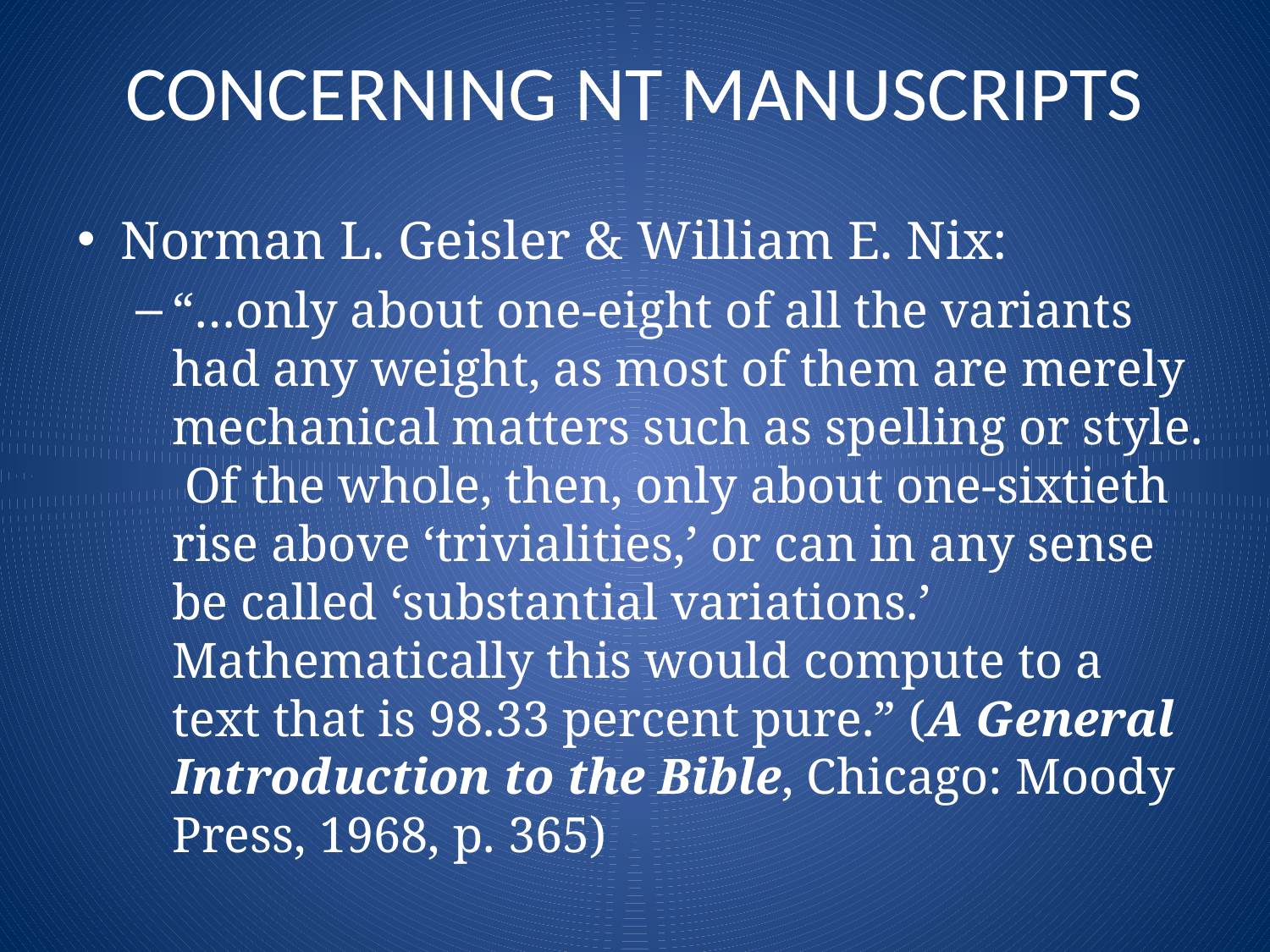

# CONCERNING NT MANUSCRIPTS
Norman L. Geisler & William E. Nix:
“…only about one-eight of all the variants had any weight, as most of them are merely mechanical matters such as spelling or style.  Of the whole, then, only about one-sixtieth rise above ‘trivialities,’ or can in any sense be called ‘substantial variations.’  Mathematically this would compute to a text that is 98.33 percent pure.” (A General Introduction to the Bible, Chicago: Moody Press, 1968, p. 365)